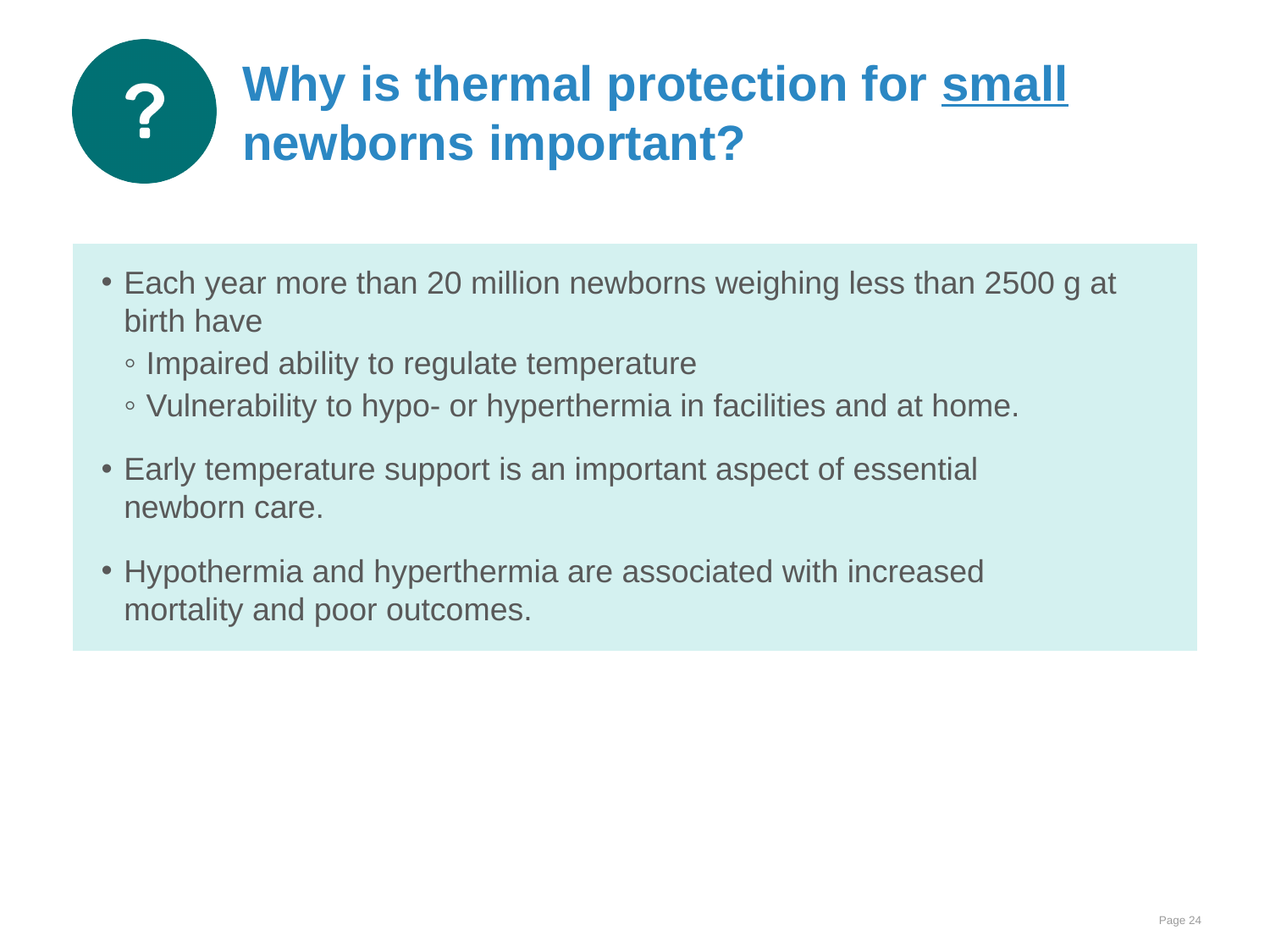

# Why is thermal protection for small newborns important?

Each year more than 20 million newborns weighing less than 2500 g at
birth have
Impaired ability to regulate temperature
Vulnerability to hypo- or hyperthermia in facilities and at home.
Early temperature support is an important aspect of essential
newborn care.
Hypothermia and hyperthermia are associated with increased
mortality and poor outcomes.